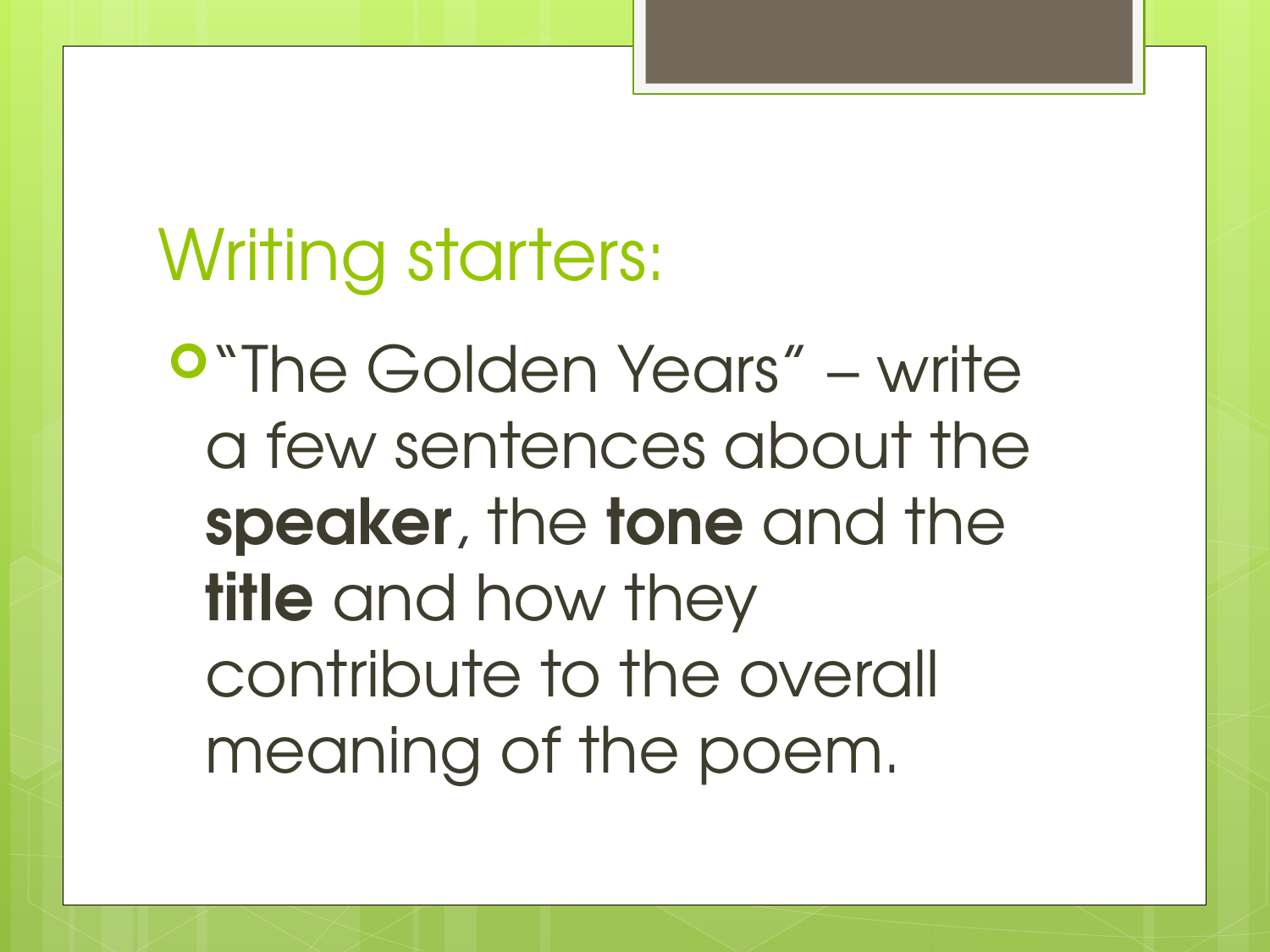

# Writing starters:
“The Golden Years” – write a few sentences about the speaker, the tone and the title and how they contribute to the overall meaning of the poem.